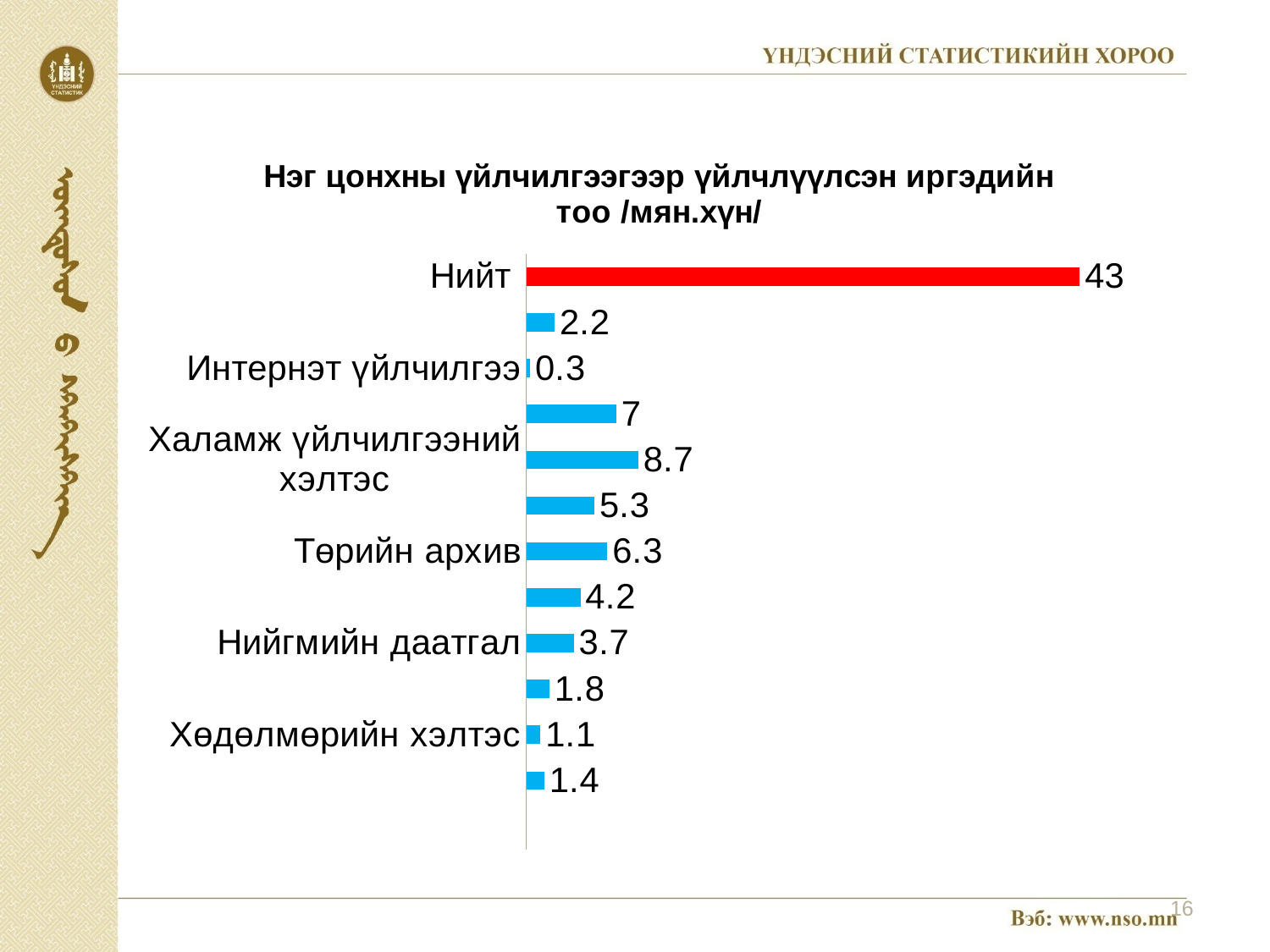

### Chart: Нэг цонхны үйлчилгээгээр үйлчлүүлсэн иргэдийн тоо /мян.хүн/

| Category |  |
|---|---|
|  | None |
| Алтай-Улиастай эрчим хүч | 1.4 |
| Хөдөлмөрийн хэлтэс | 1.1 |
| Газрын алба | 1.8 |
| Нийгмийн даатгал | 3.7 |
| Эд хөрөнгийн улсын бүртгэл | 4.2 |
| Төрийн архив | 6.3 |
| Мэдээлэл зөвлөмж | 5.3 |
| Халамж үйлчилгээний хэлтэс | 8.700000000000001 |
| Иргэний бүртгэл | 7.0 |
| Интернэт үйлчилгээ | 0.3000000000000001 |
| Иргэний гомдол, санал хүлээн авах | 2.2 |
| Нийт  | 43.0 |
16